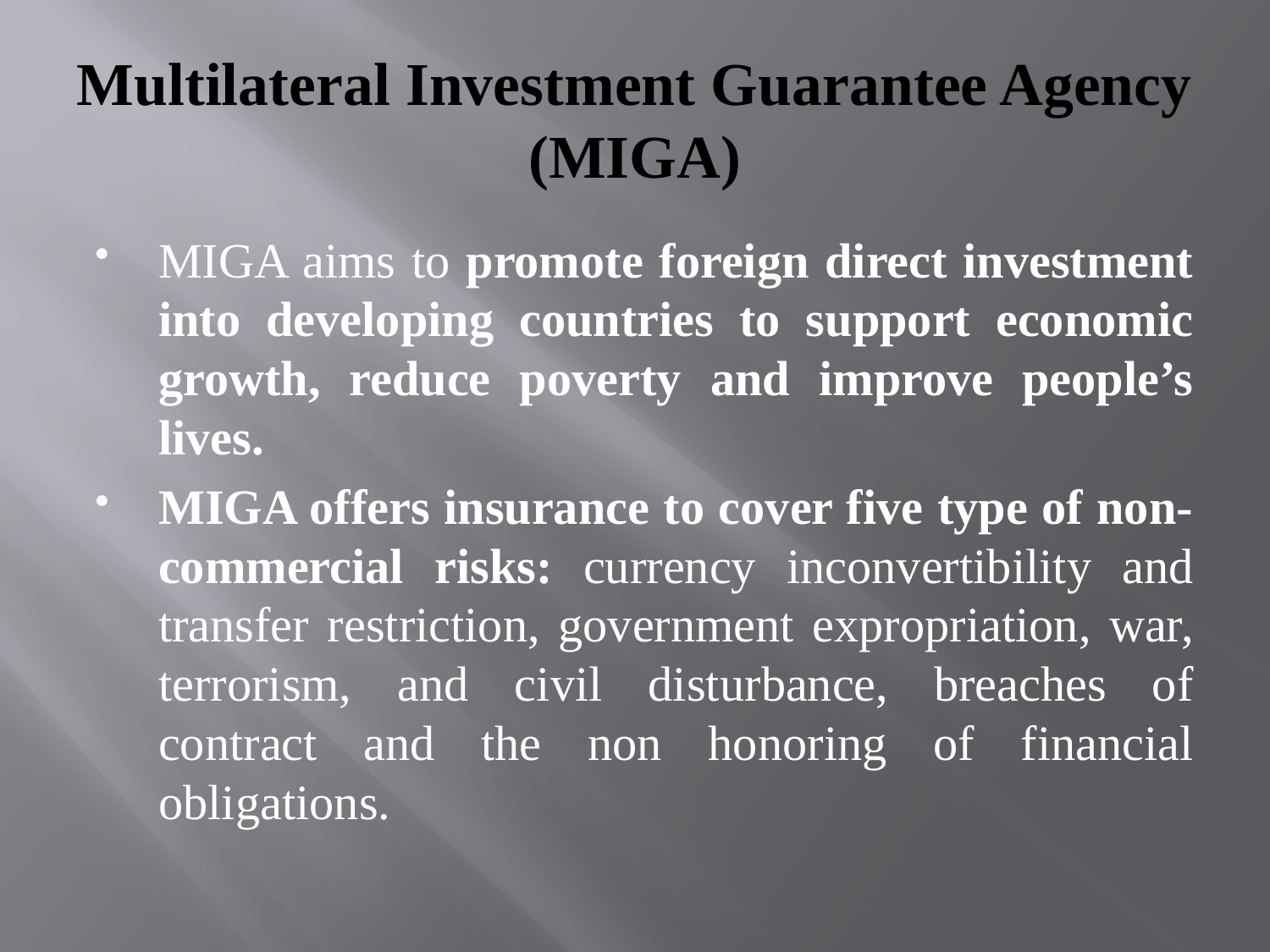

# Multilateral Investment Guarantee Agency (MIGA)
MIGA aims to promote foreign direct investment into developing countries to support economic growth, reduce poverty and improve people’s lives.
MIGA offers insurance to cover five type of non-commercial risks: currency inconvertibility and transfer restriction, government expropriation, war, terrorism, and civil disturbance, breaches of contract and the non honoring of financial obligations.